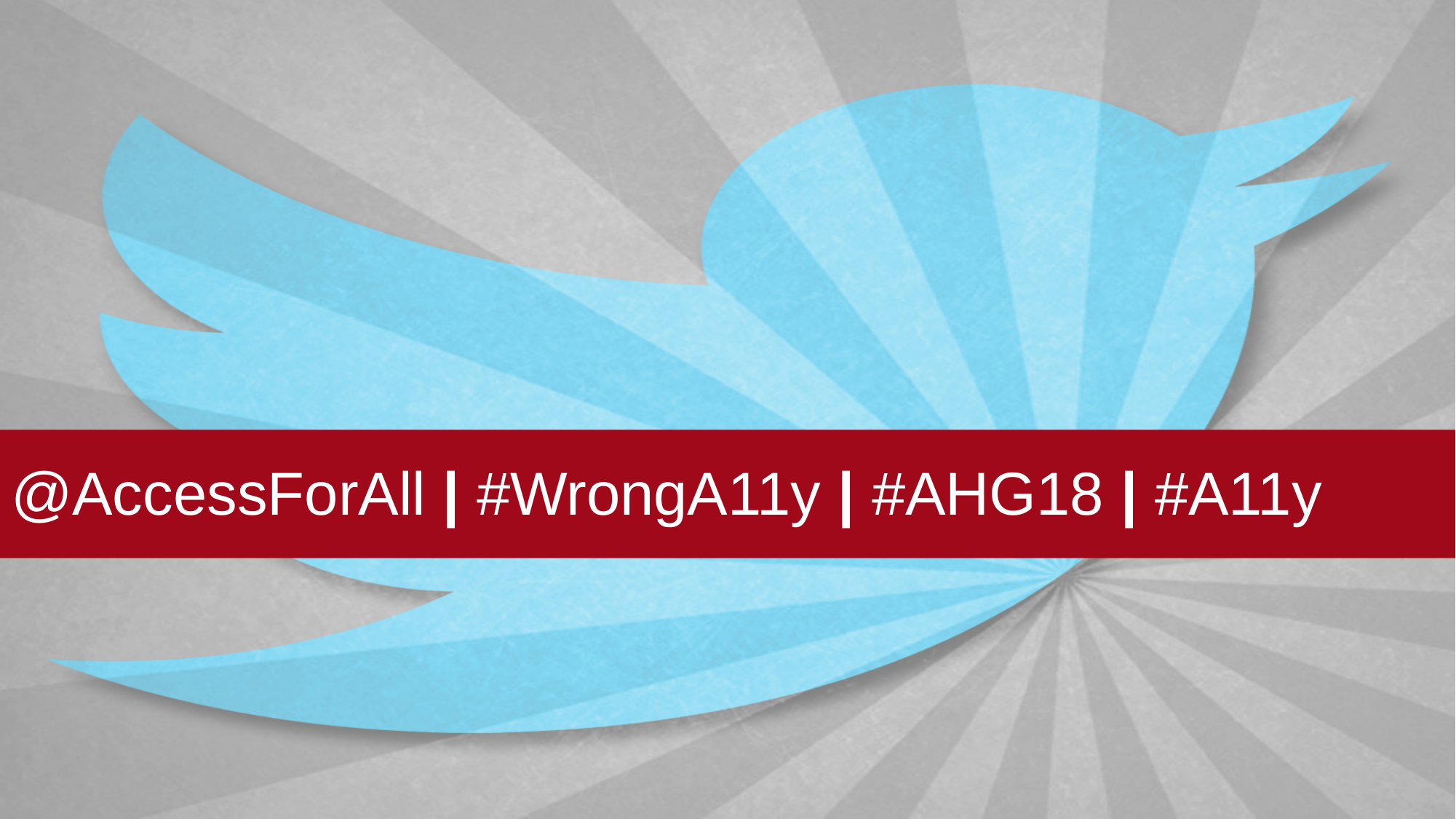

# @AccessForAll | #WrongA11y | #AHG18 | #A11y